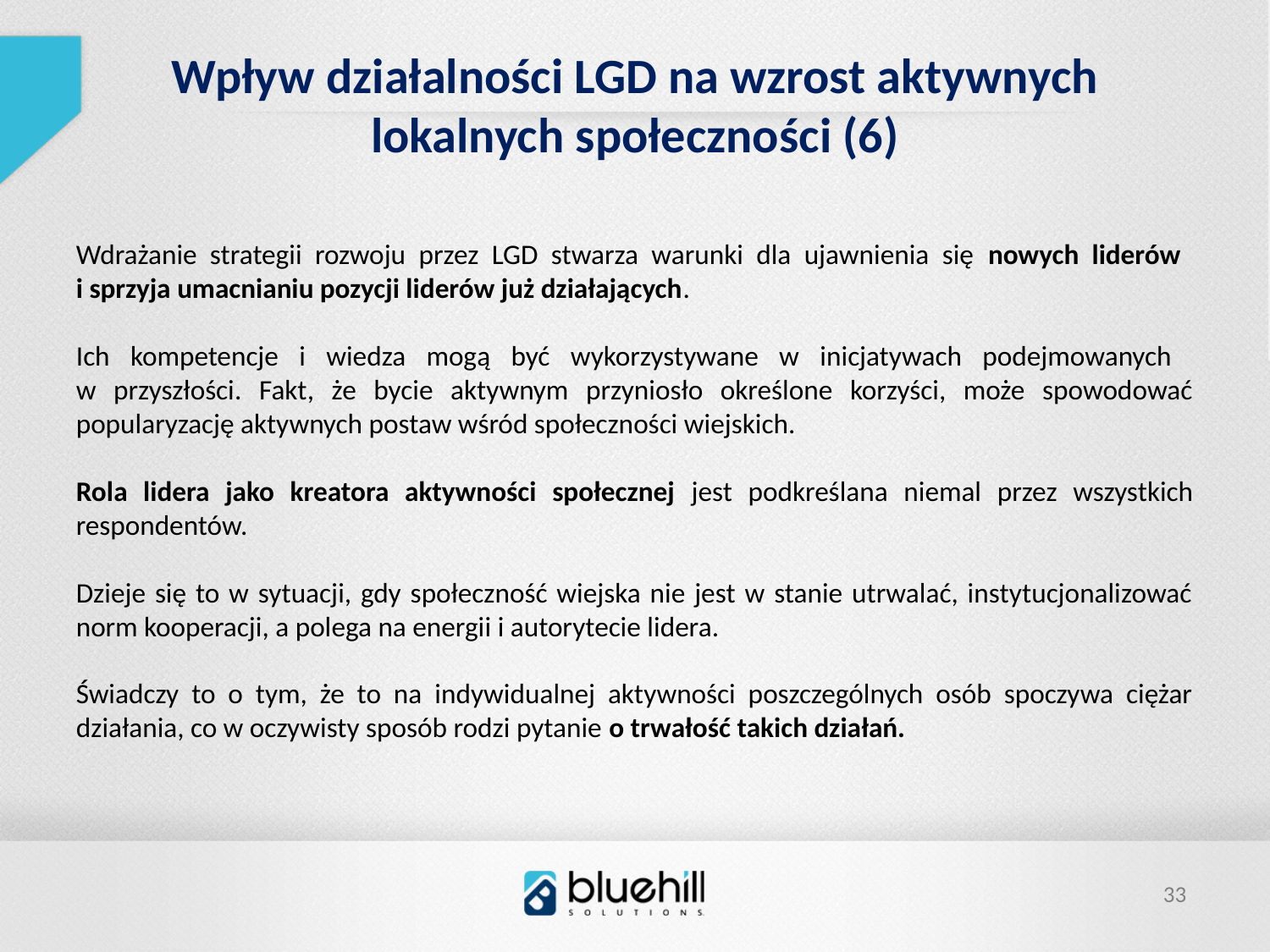

Wpływ działalności LGD na wzrost aktywnych lokalnych społeczności (6)
Wdrażanie strategii rozwoju przez LGD stwarza warunki dla ujawnienia się nowych liderów
i sprzyja umacnianiu pozycji liderów już działających.

Ich kompetencje i wiedza mogą być wykorzystywane w inicjatywach podejmowanych
w przyszłości. Fakt, że bycie aktywnym przyniosło określone korzyści, może spowodować popularyzację aktywnych postaw wśród społeczności wiejskich.

Rola lidera jako kreatora aktywności społecznej jest podkreślana niemal przez wszystkich respondentów.

Dzieje się to w sytuacji, gdy społeczność wiejska nie jest w stanie utrwalać, instytucjonalizować norm kooperacji, a polega na energii i autorytecie lidera.

Świadczy to o tym, że to na indywidualnej aktywności poszczególnych osób spoczywa ciężar działania, co w oczywisty sposób rodzi pytanie o trwałość takich działań.